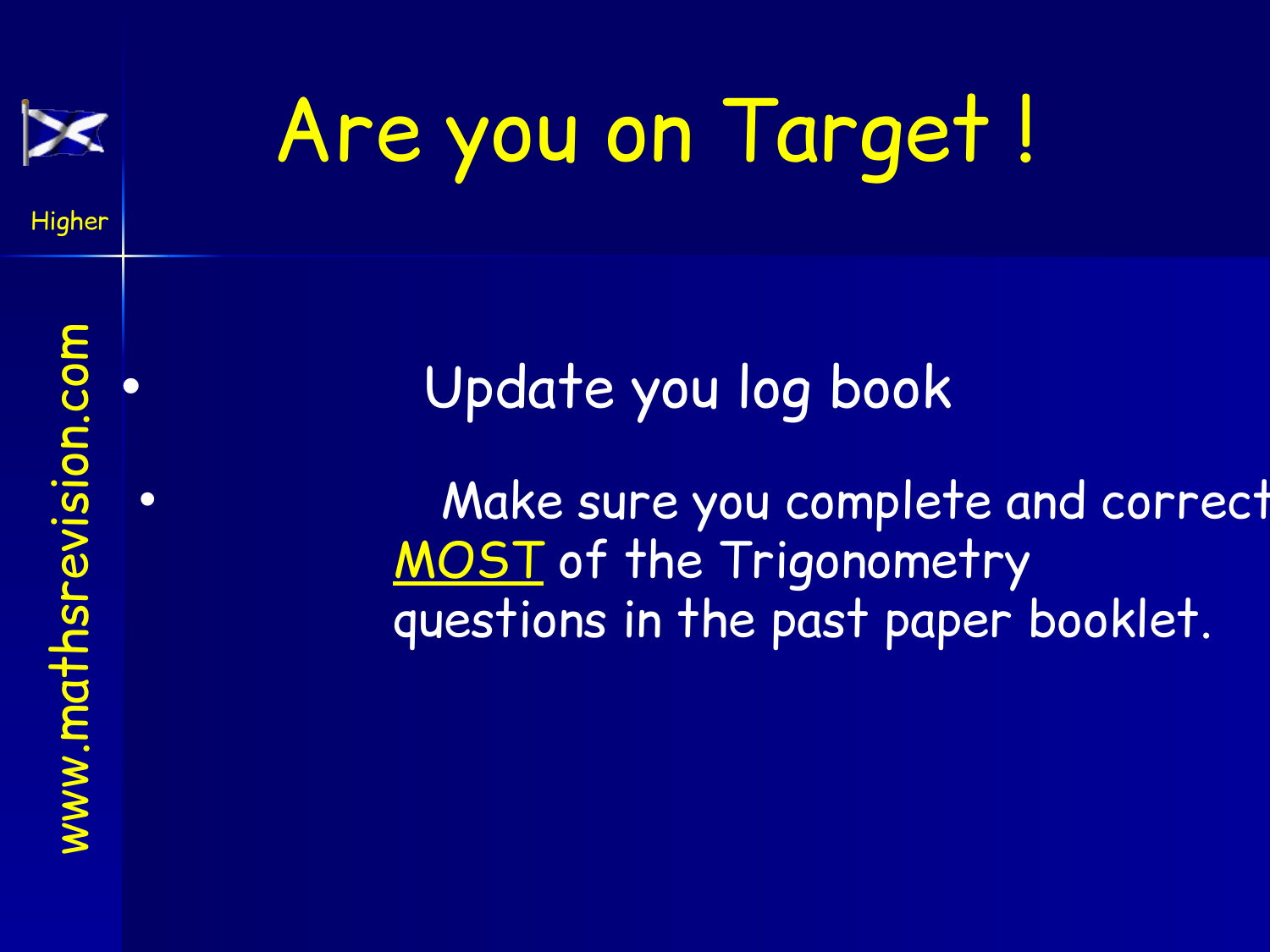

# Are you on Target !
 		Update you log book
 		Make sure you complete and correct
		MOST of the Trigonometry
		questions in the past paper booklet.